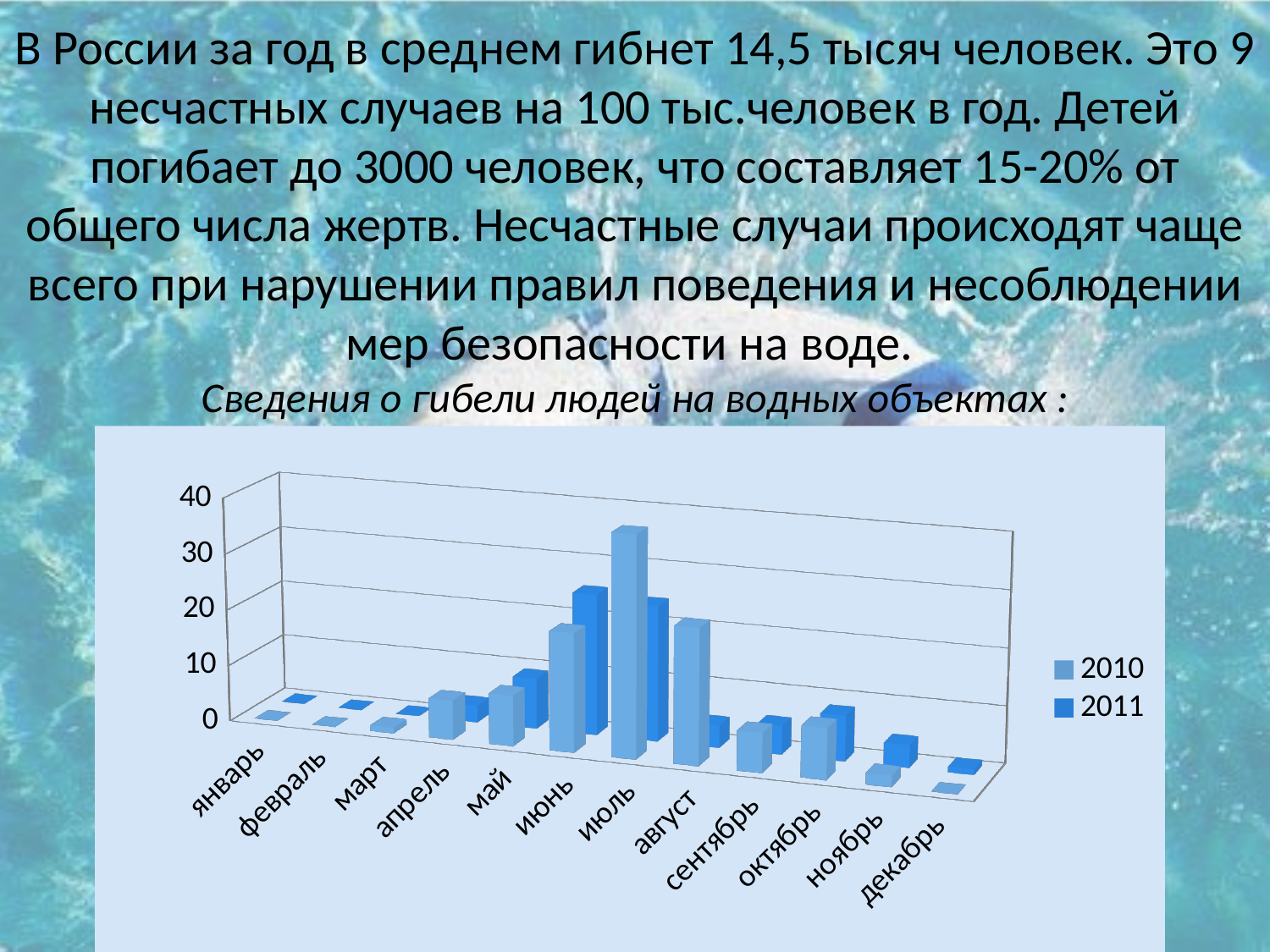

# В России за год в среднем гибнет 14,5 тысяч человек. Это 9 несчастных случаев на 100 тыс.человек в год. Детей погибает до 3000 человек, что составляет 15-20% от общего числа жертв. Несчастные случаи происходят чаще всего при нарушении правил поведения и несоблюдении мер безопасности на воде. Сведения о гибели людей на водных объектах :

[unsupported chart]